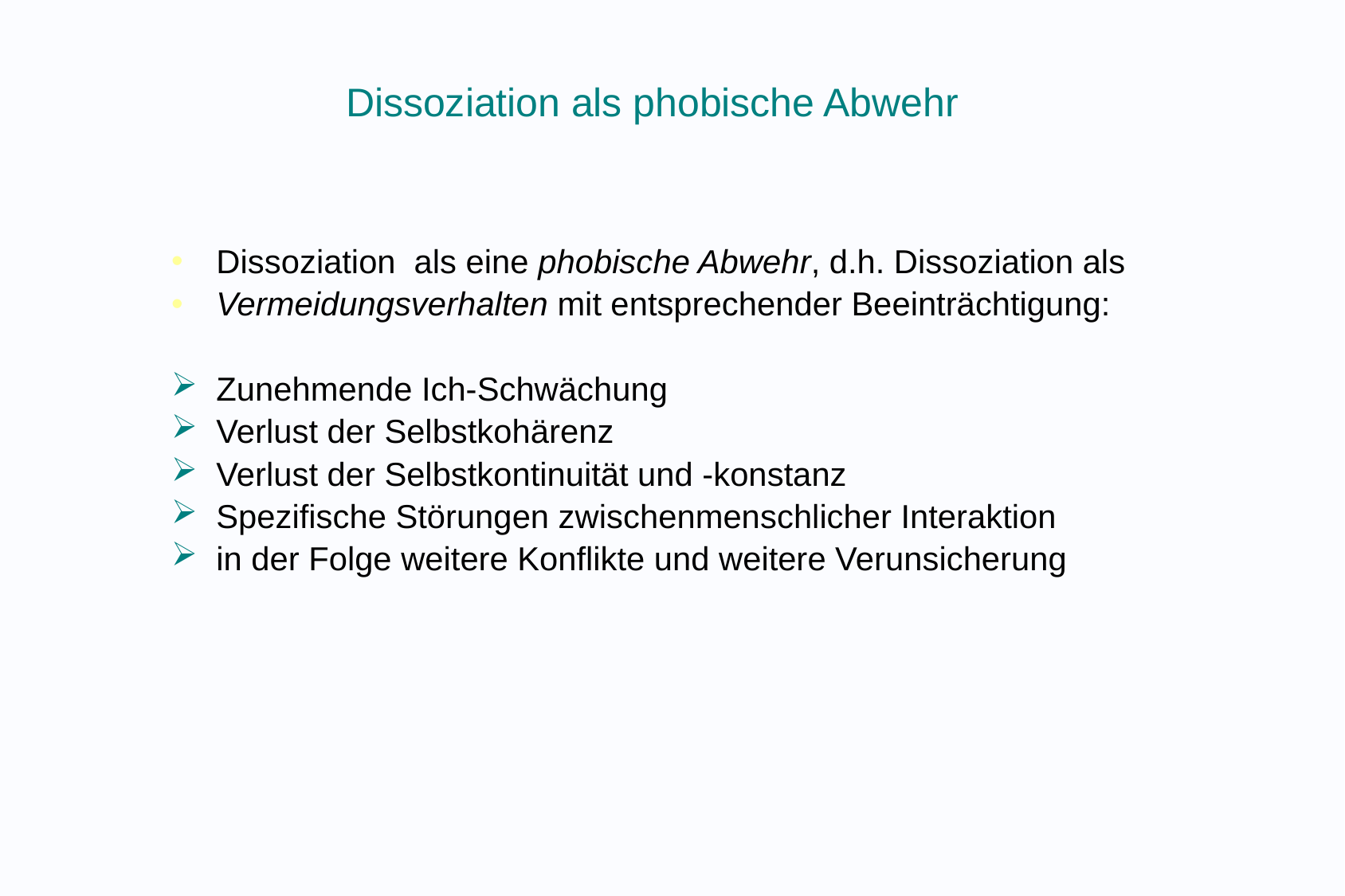

# Dissoziation als phobische Abwehr

Dissoziation  als eine phobische Abwehr, d.h. Dissoziation als
Vermeidungsverhalten mit entsprechender Beeinträchtigung:

Zunehmende Ich-Schwächung
Verlust der Selbstkohärenz
Verlust der Selbstkontinuität und -konstanz
Spezifische Störungen zwischenmenschlicher Interaktion
in der Folge weitere Konflikte und weitere Verunsicherung